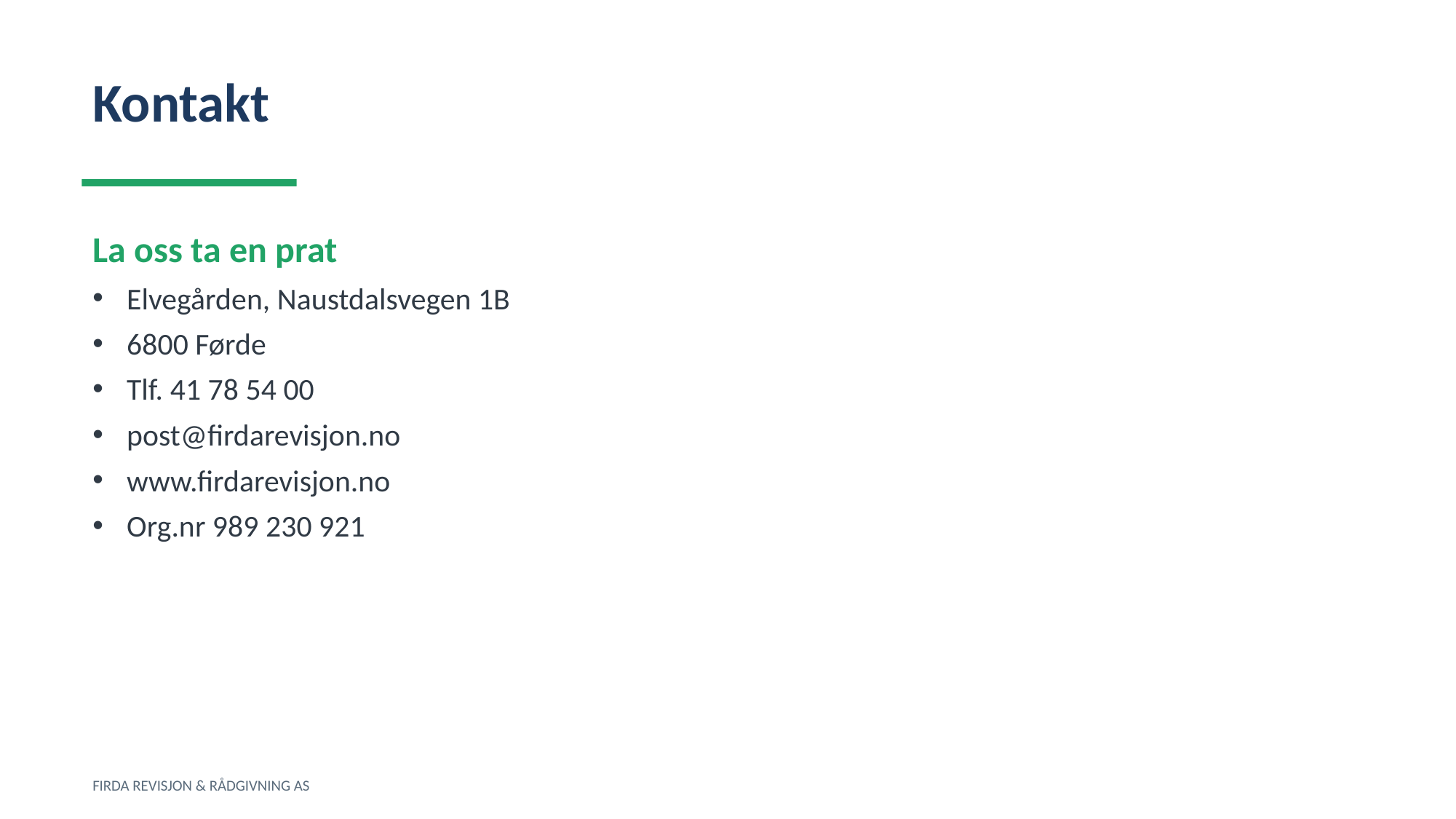

Kontakt

La oss ta en prat
Elvegården, Naustdalsvegen 1B
6800 Førde
Tlf. 41 78 54 00
post@firdarevisjon.no
www.firdarevisjon.no
Org.nr 989 230 921
FIRDA REVISJON & RÅDGIVNING AS